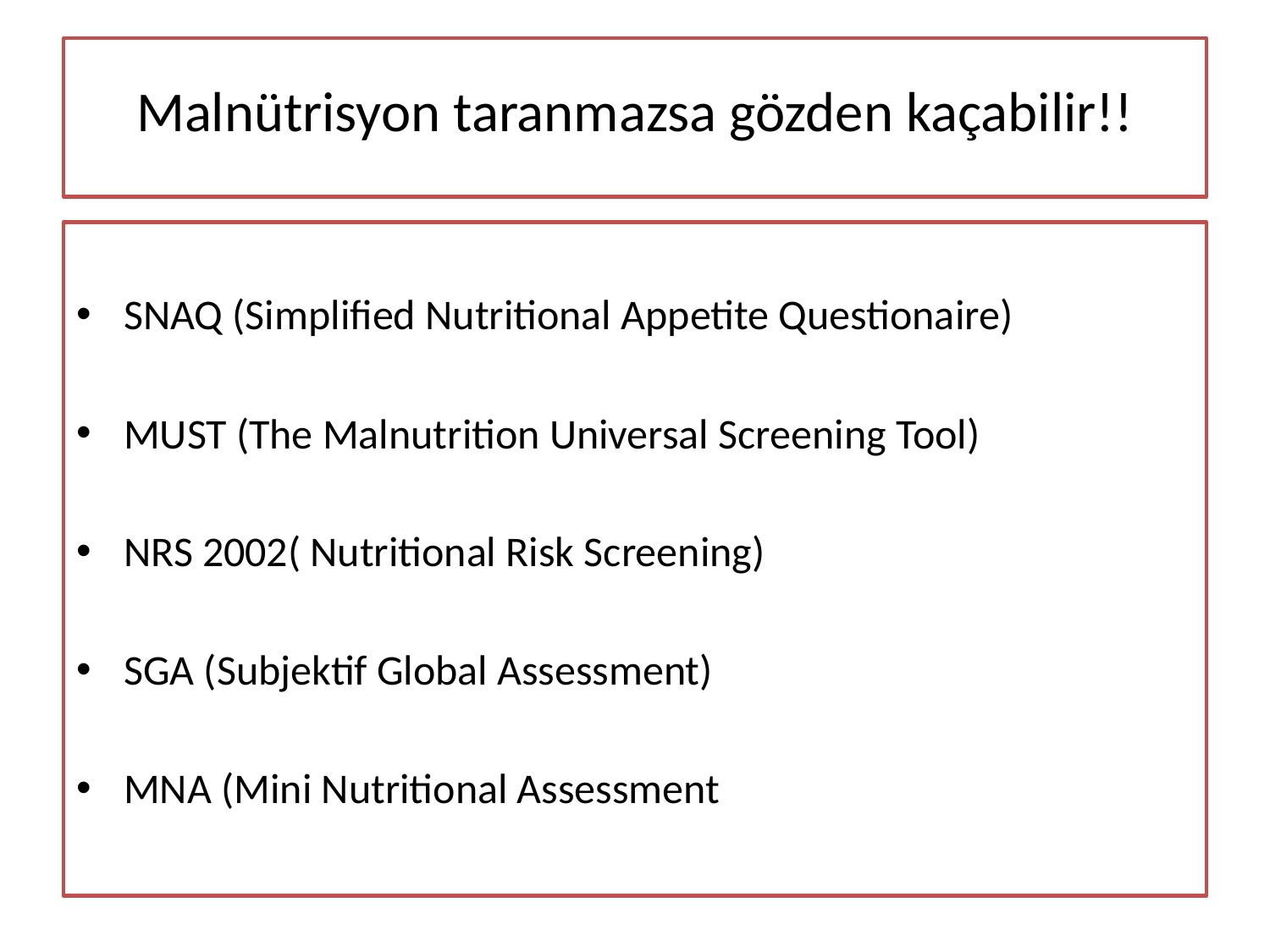

# Malnütrisyon taranmazsa gözden kaçabilir!!

SNAQ (Simplified Nutritional Appetite Questionaire)

MUST (The Malnutrition Universal Screening Tool)

NRS 2002( Nutritional Risk Screening)

SGA (Subjektif Global Assessment)

MNA (Mini Nutritional Assessment